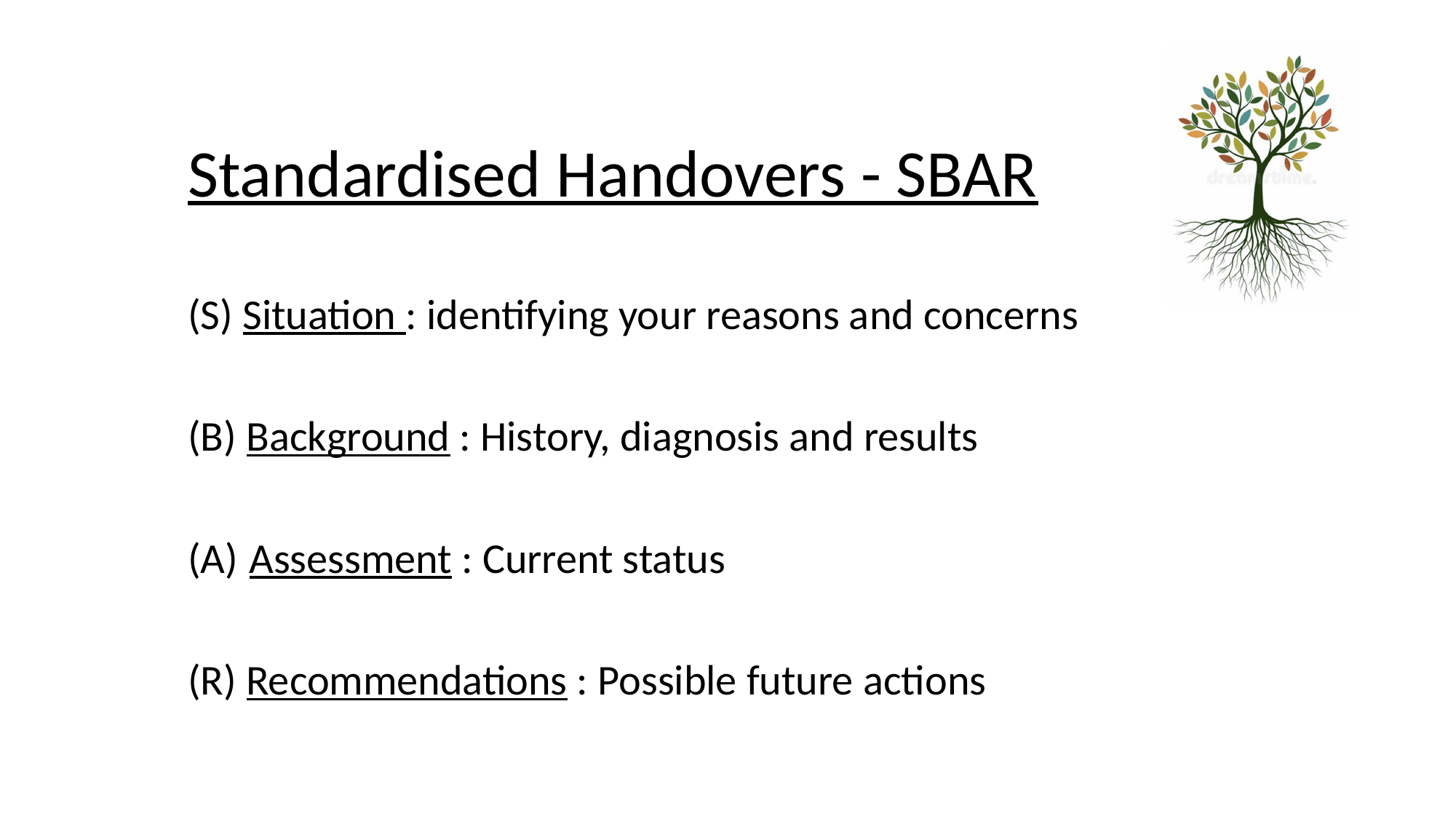

# Standardised Handovers - SBAR
(S) Situation : identifying your reasons and concerns

(B) Background : History, diagnosis and results

Assessment : Current status

(R) Recommendations : Possible future actions